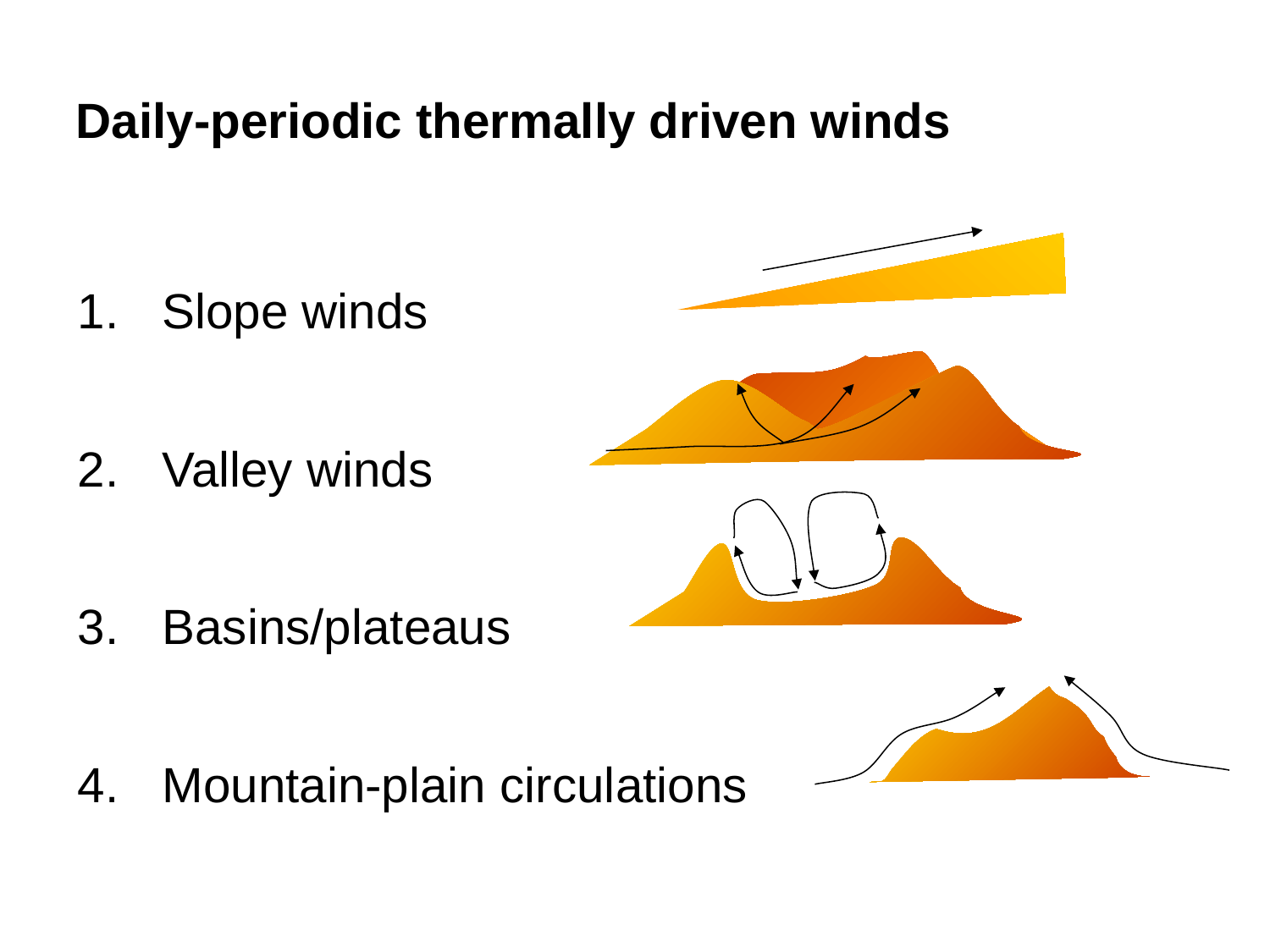

Daily-periodic thermally driven winds

Slope winds
Valley winds
Basins/plateaus
Mountain-plain circulations